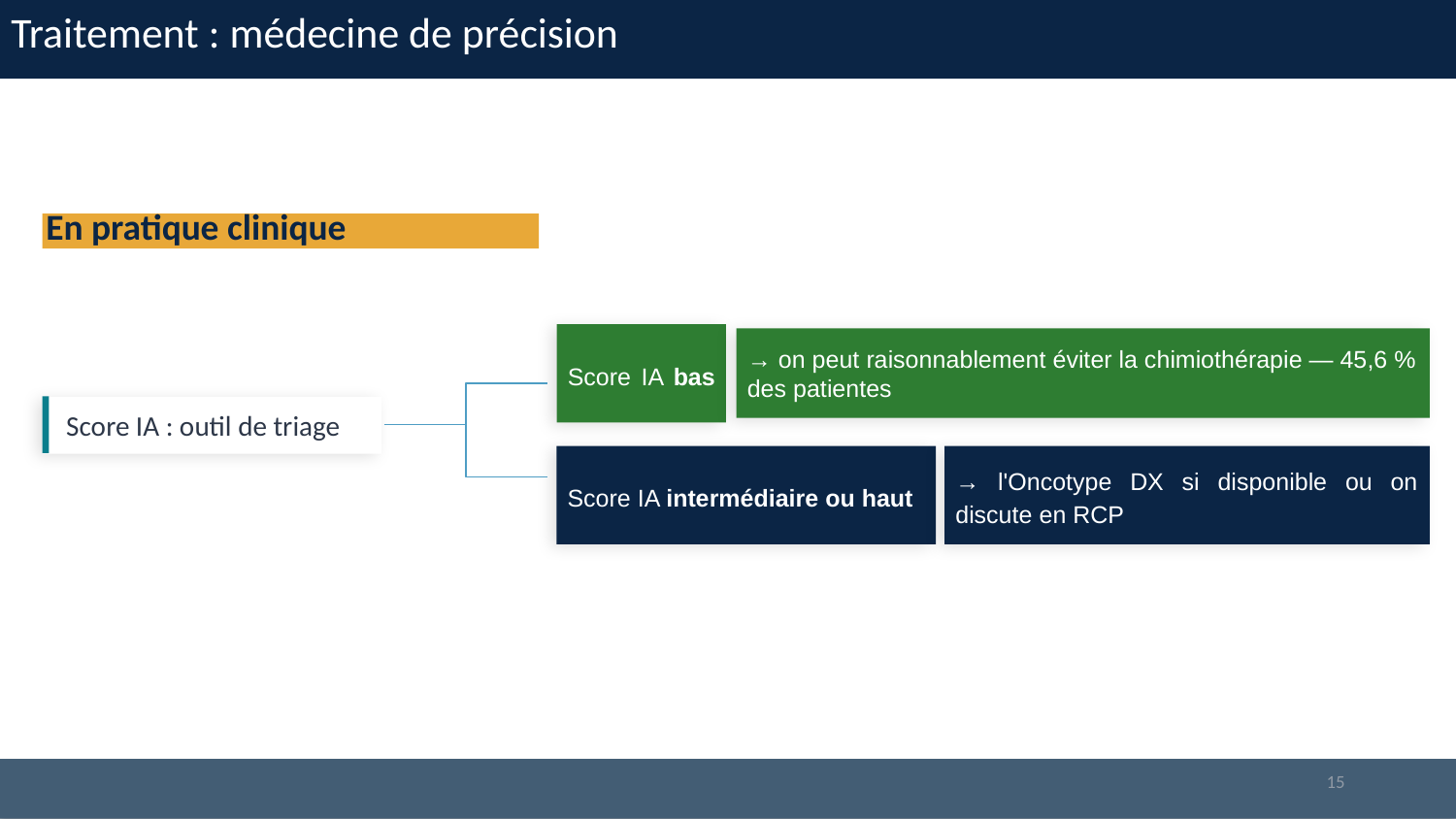

Traitement : médecine de précision
En pratique clinique

Score IA bas
→ on peut raisonnablement éviter la chimiothérapie — 45,6 % des patientes

Score IA : outil de triage

Score IA intermédiaire ou haut
→ l'Oncotype DX si disponible ou on discute en RCP
15